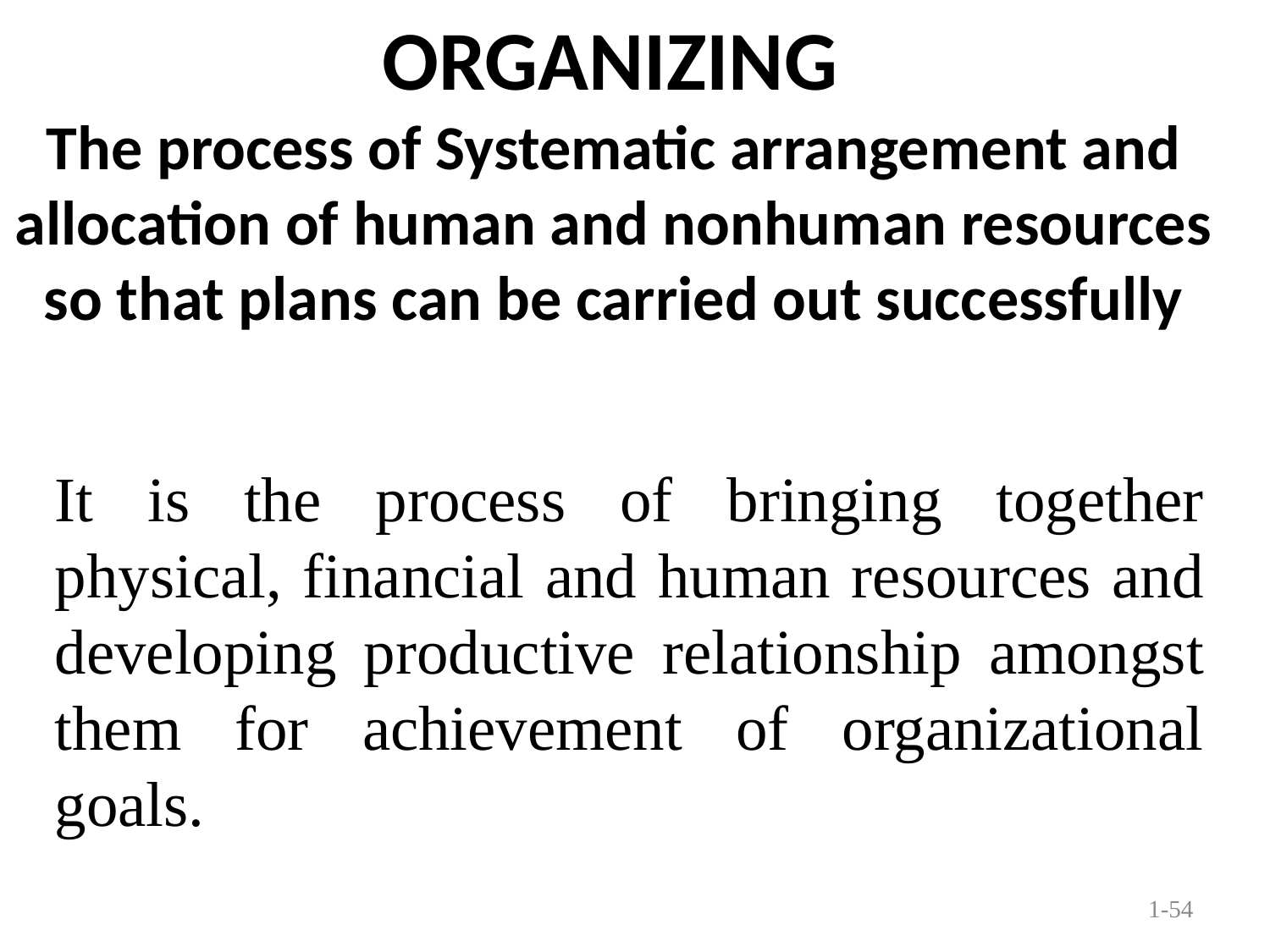

# ORGANIZING The process of Systematic arrangement and allocation of human and nonhuman resources so that plans can be carried out successfully
It is the process of bringing together physical, financial and human resources and developing productive relationship amongst them for achievement of organizational goals.

1-54